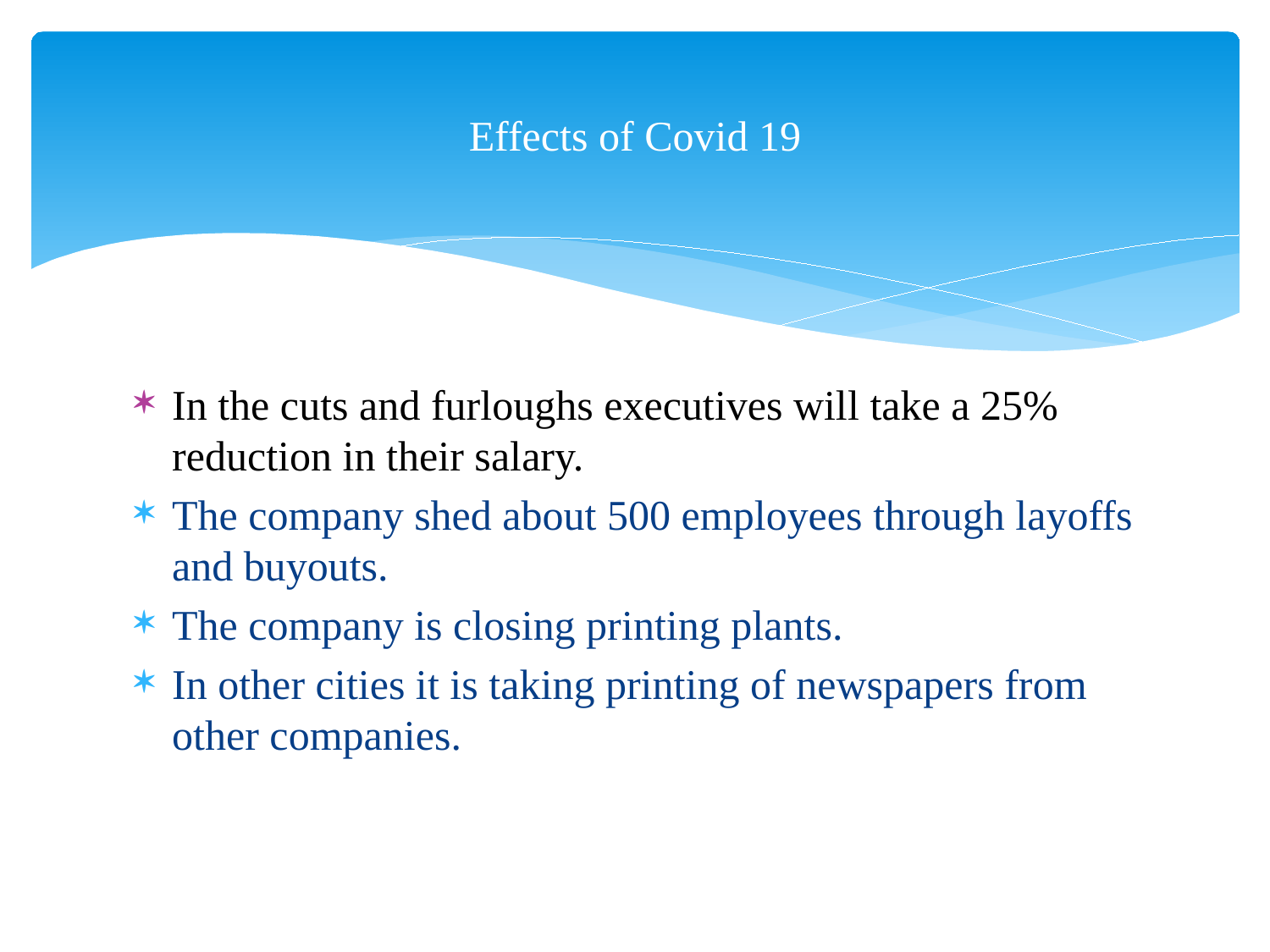

# Effects of Covid 19
In the cuts and furloughs executives will take a 25% reduction in their salary.
The company shed about 500 employees through layoffs and buyouts.
The company is closing printing plants.
In other cities it is taking printing of newspapers from other companies.